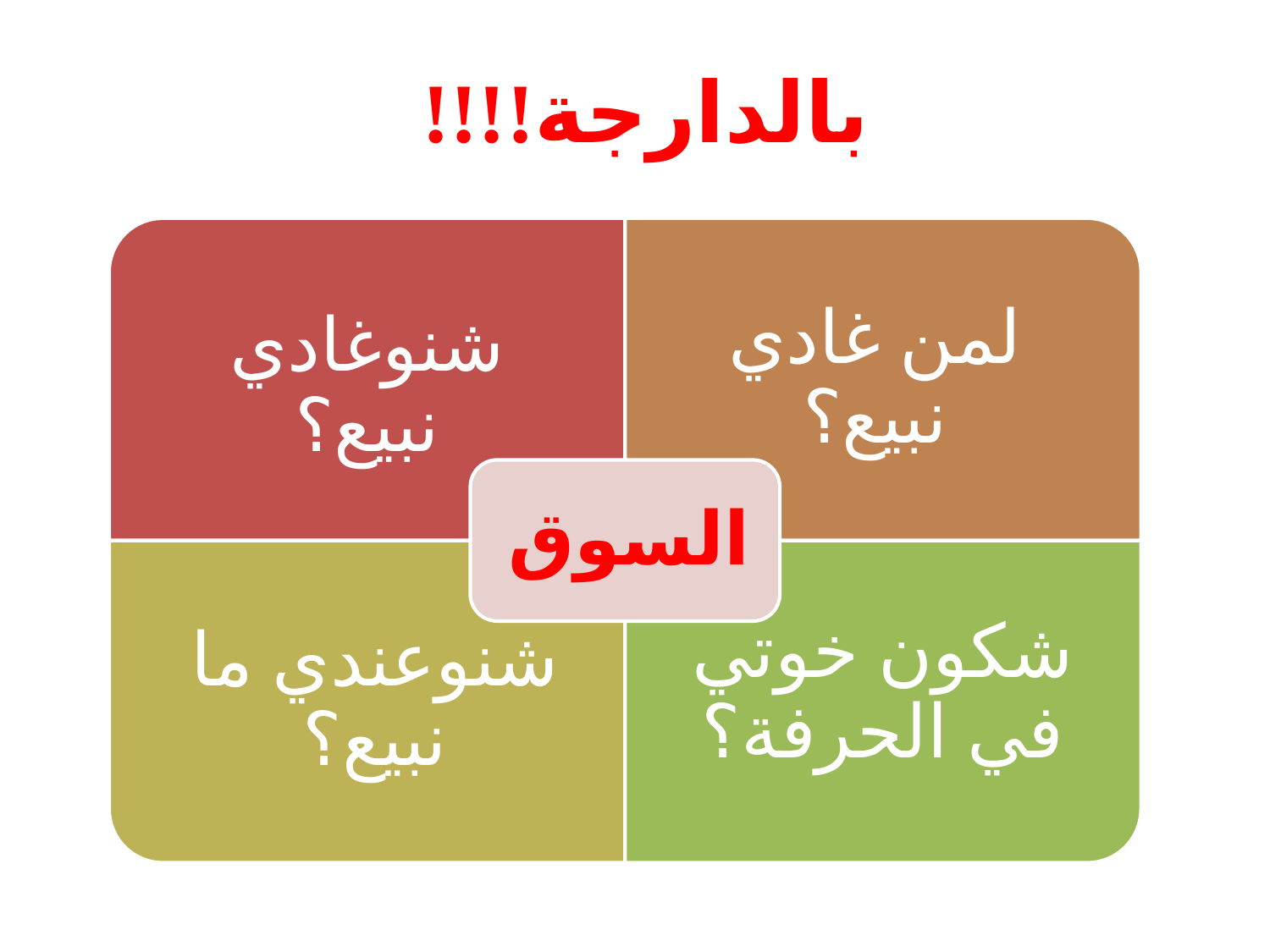

بالدارجة!!!!
شنوغادي نبيع؟
لمن غادي نبيع؟
شنوعندي ما نبيع؟
شكون خوتي في الحرفة؟
السوق